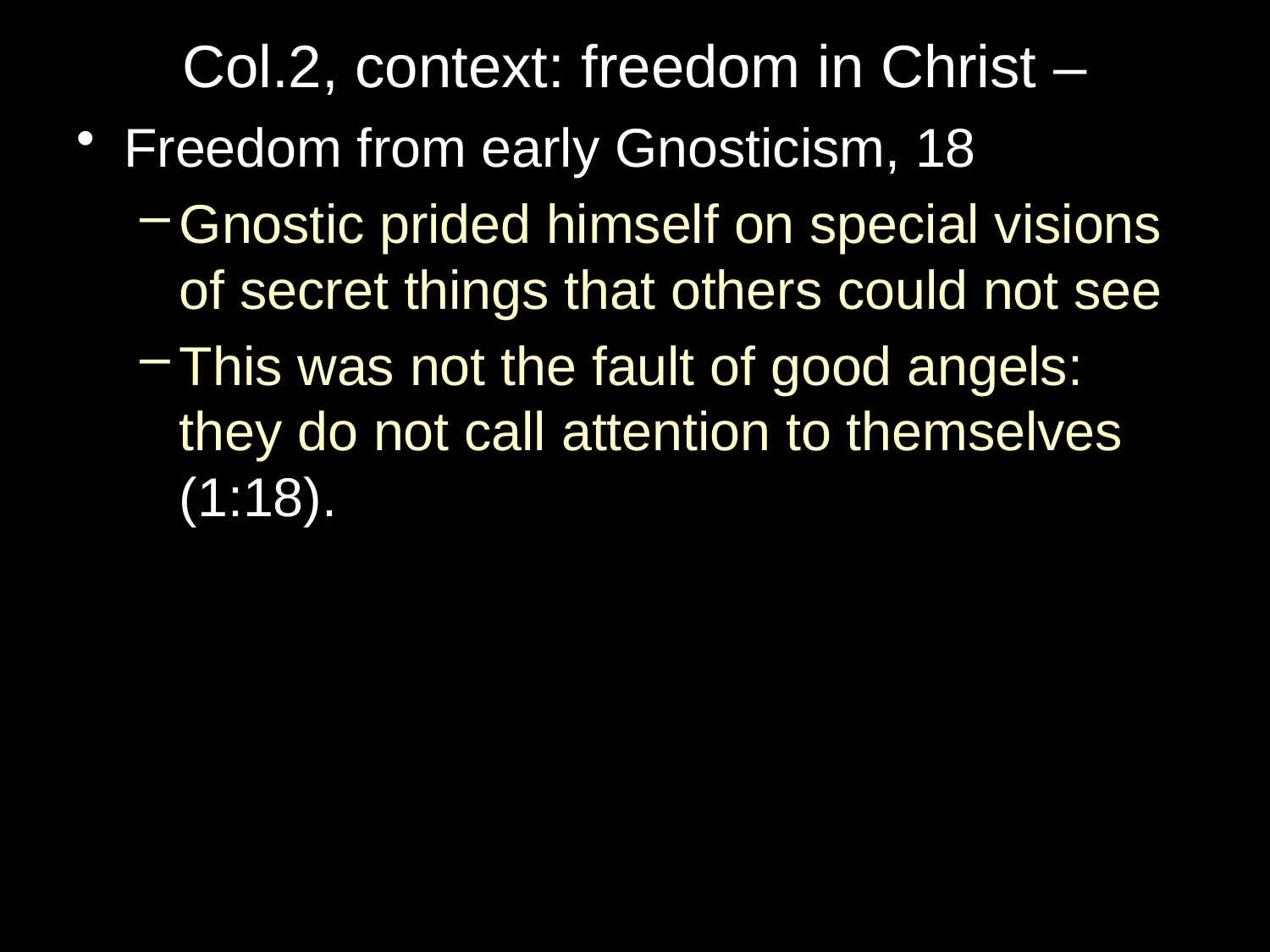

# Col.2, context: freedom in Christ –
Freedom from early Gnosticism, 18
Gnostic prided himself on special visions of secret things that others could not see
This was not the fault of good angels: they do not call attention to themselves (1:18).